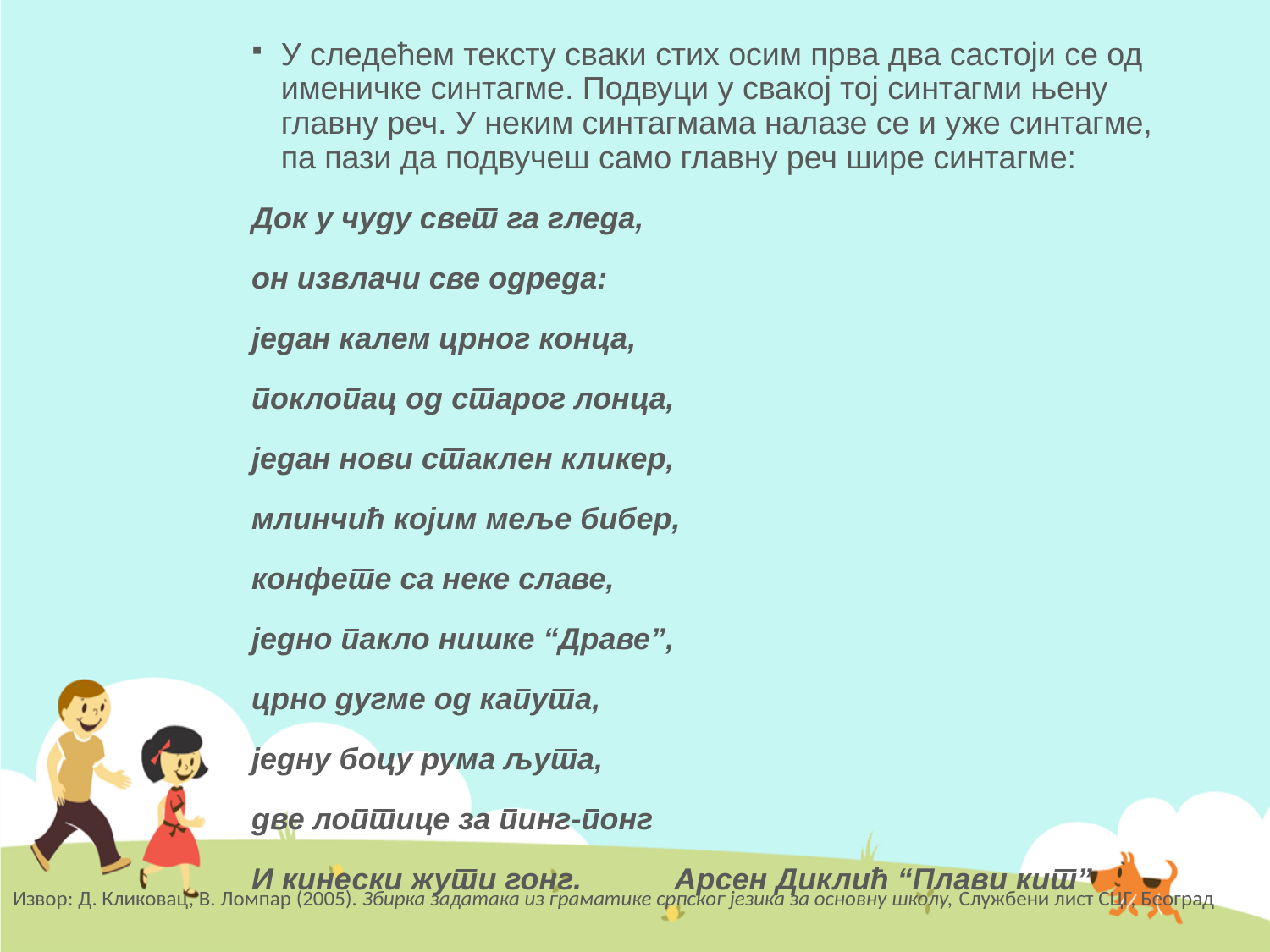

У следећем тексту сваки стих осим прва два састоји се од именичке синтагме. Подвуци у свакој тој синтагми њену главну реч. У неким синтагмама налазе се и уже синтагме, па пази да подвучеш само главну реч шире синтагме:
Док у чуду свет га гледа,
он извлачи све одреда:
један калем црног конца,
поклопац од старог лонца,
један нови стаклен кликер,
млинчић којим меље бибер,
конфете са неке славе,
једно пакло нишке “Драве”,
црно дугме од капута,
једну боцу рума љута,
две лоптице за пинг-понг
И кинески жути гонг.           Арсен Диклић “Плави кит”

Извор: Д. Кликовац, В. Ломпар (2005). Збирка задатака из граматике српског језика за основну школу, Службени лист СЦГ, Београд